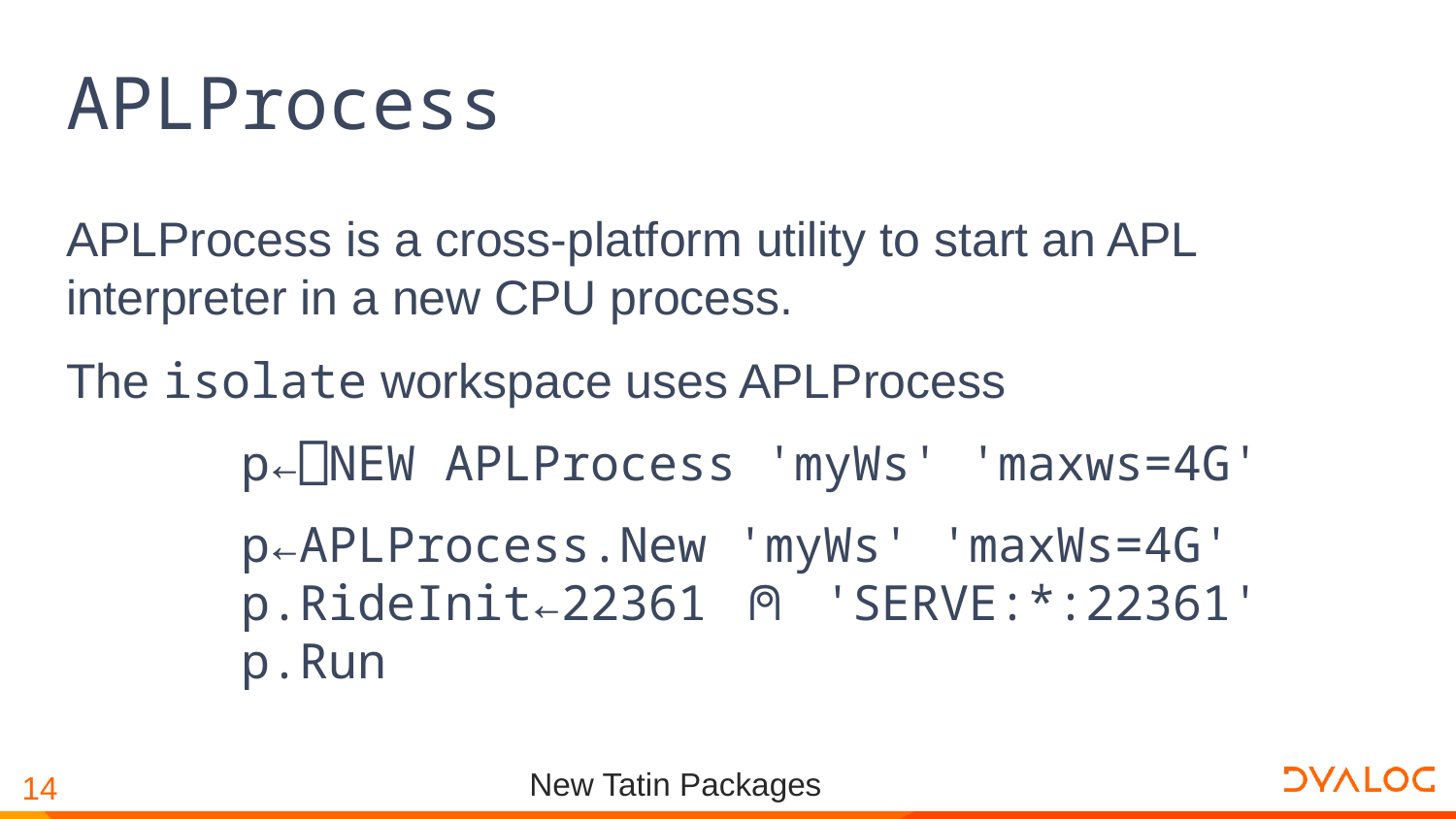

# APLProcess
APLProcess is a cross-platform utility to start an APL interpreter in a new CPU process.
The isolate workspace uses APLProcess
      p←⎕NEW APLProcess 'myWs' 'maxws=4G'
      p←APLProcess.New 'myWs' 'maxWs=4G'
      p.RideInit←22361 ⍝ 'SERVE:*:22361'
      p.Run